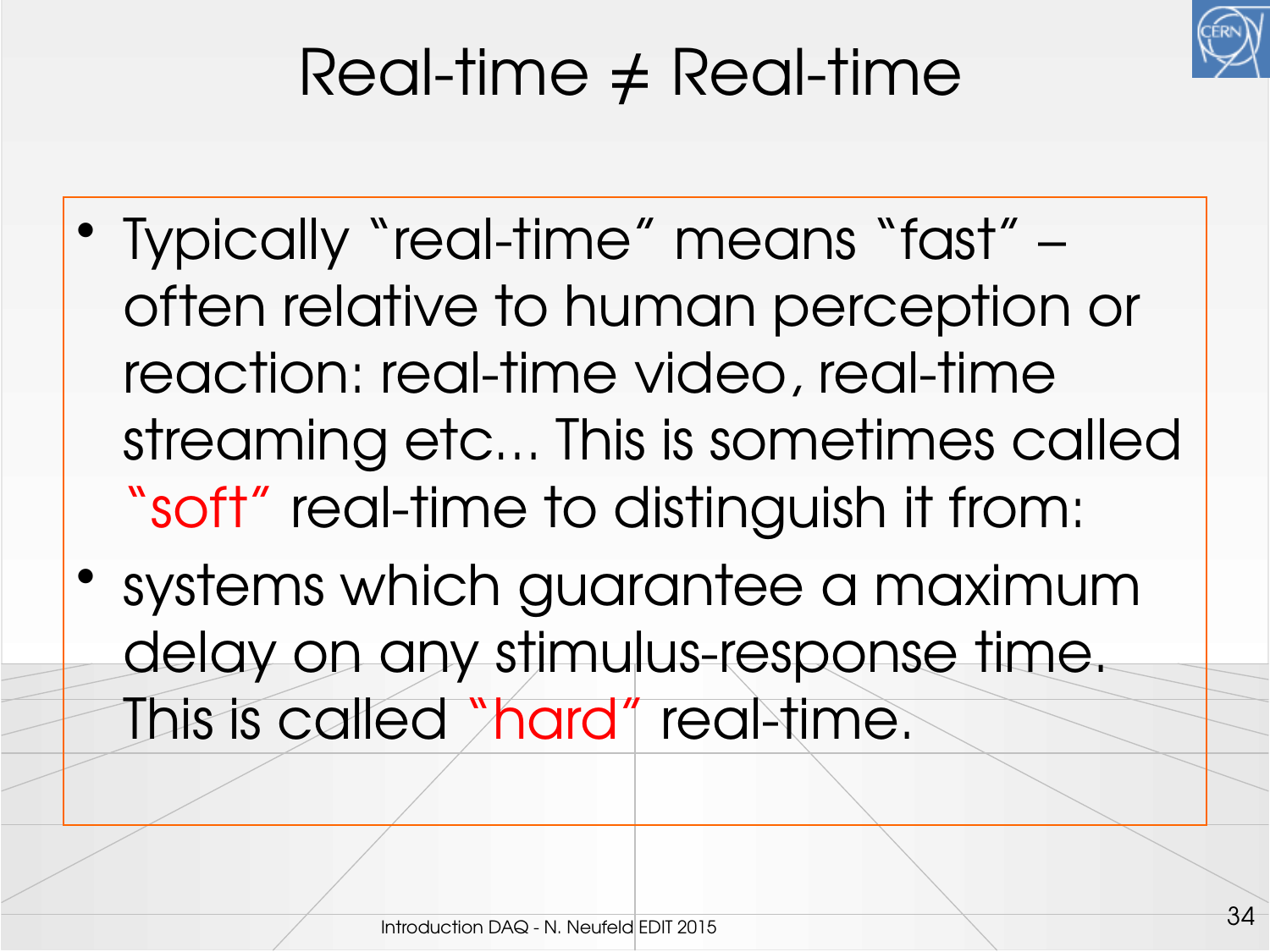

# Real-time ≠ Real-time
Typically “real-time” means “fast” – often relative to human perception or reaction: real-time video, real-time streaming etc… This is sometimes called “soft” real-time to distinguish it from:
systems which guarantee a maximum delay on any stimulus-response time. This is called “hard” real-time.
34
Introduction DAQ - N. Neufeld EDIT 2015